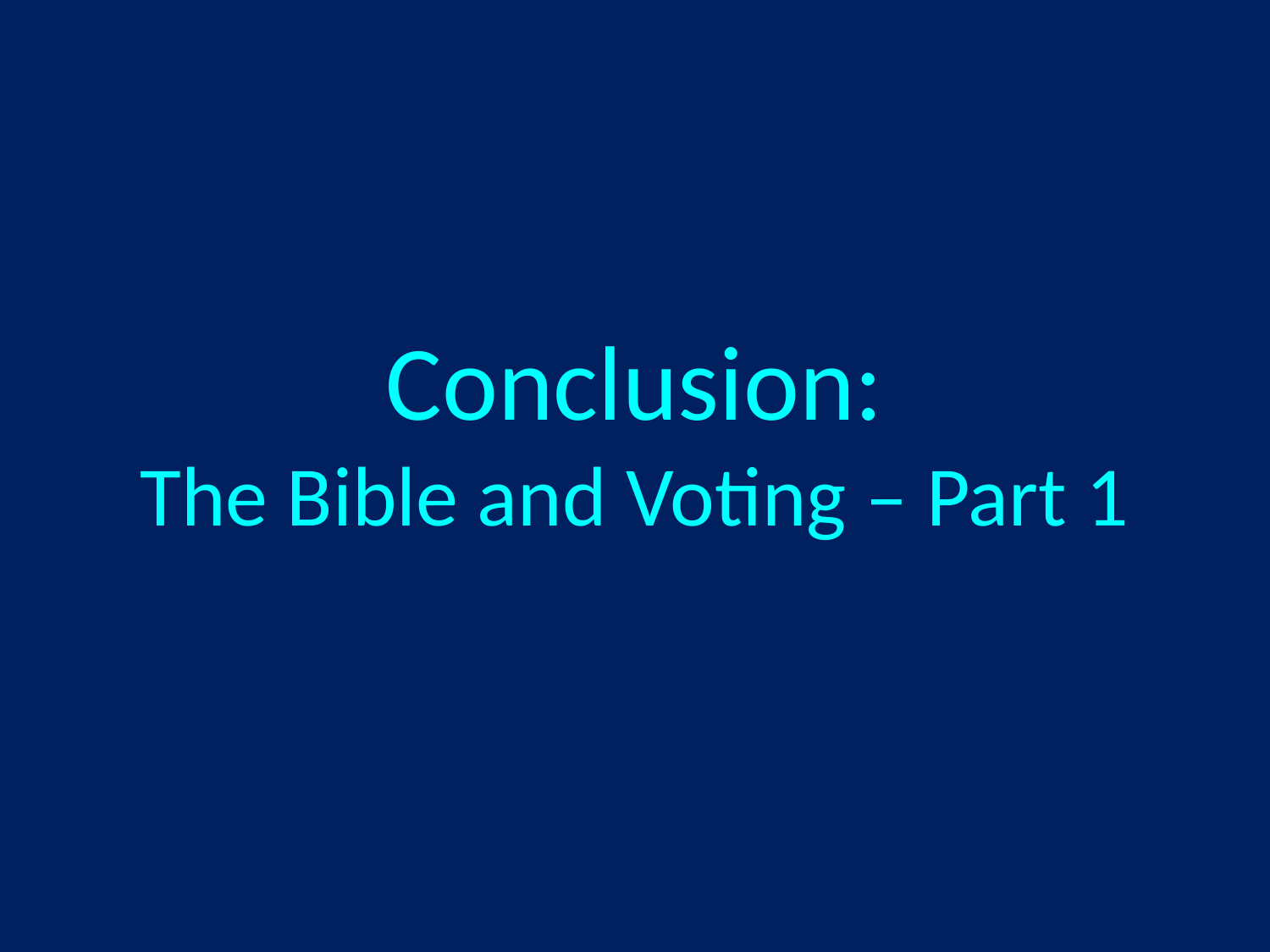

Conclusion:
The Bible and Voting – Part 1